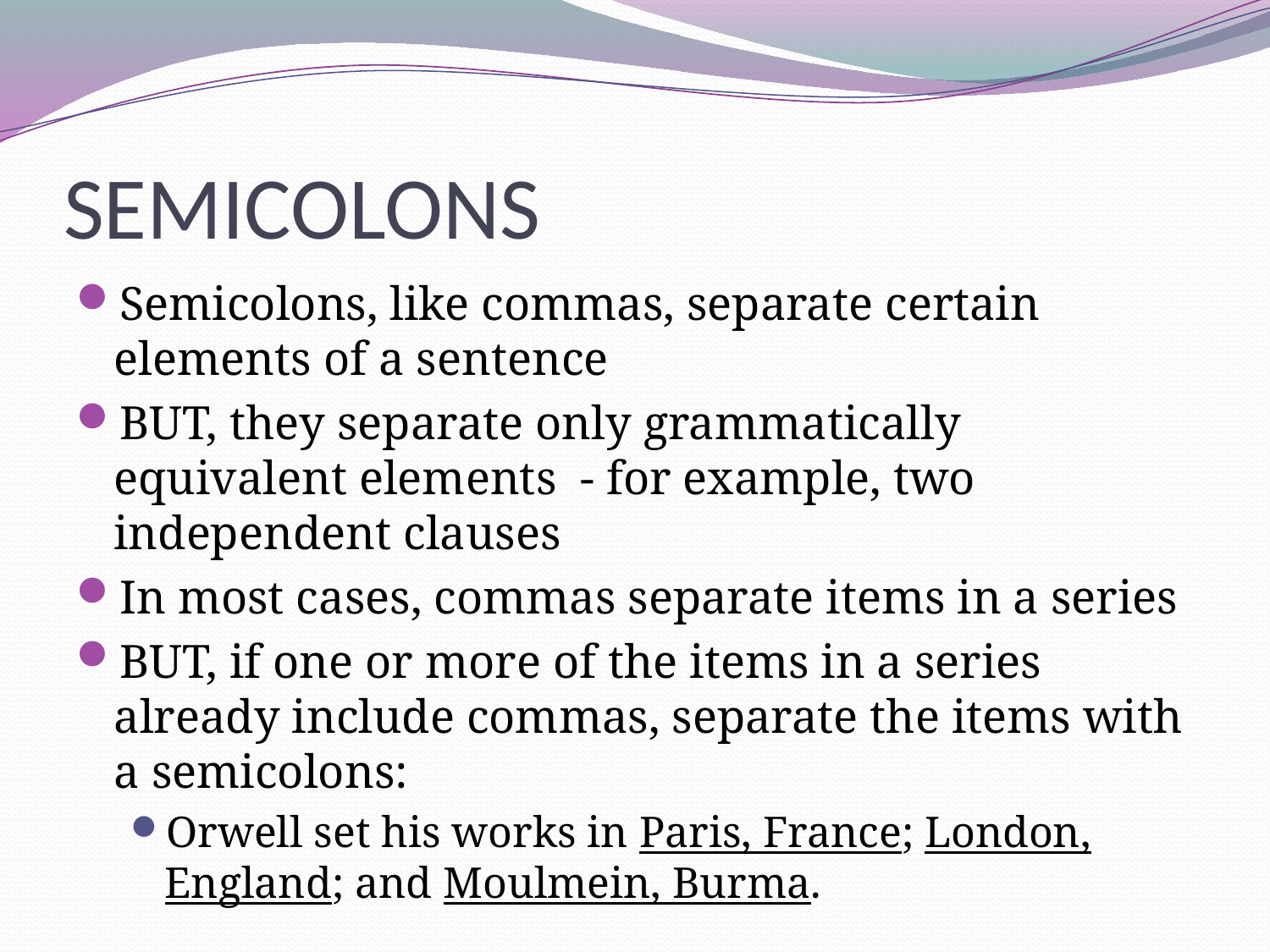

# SEMICOLONS
Semicolons, like commas, separate certain elements of a sentence
BUT, they separate only grammatically equivalent elements  - for example, two independent clauses
In most cases, commas separate items in a series
BUT, if one or more of the items in a series already include commas, separate the items with a semicolons:
Orwell set his works in Paris, France; London, England; and Moulmein, Burma.